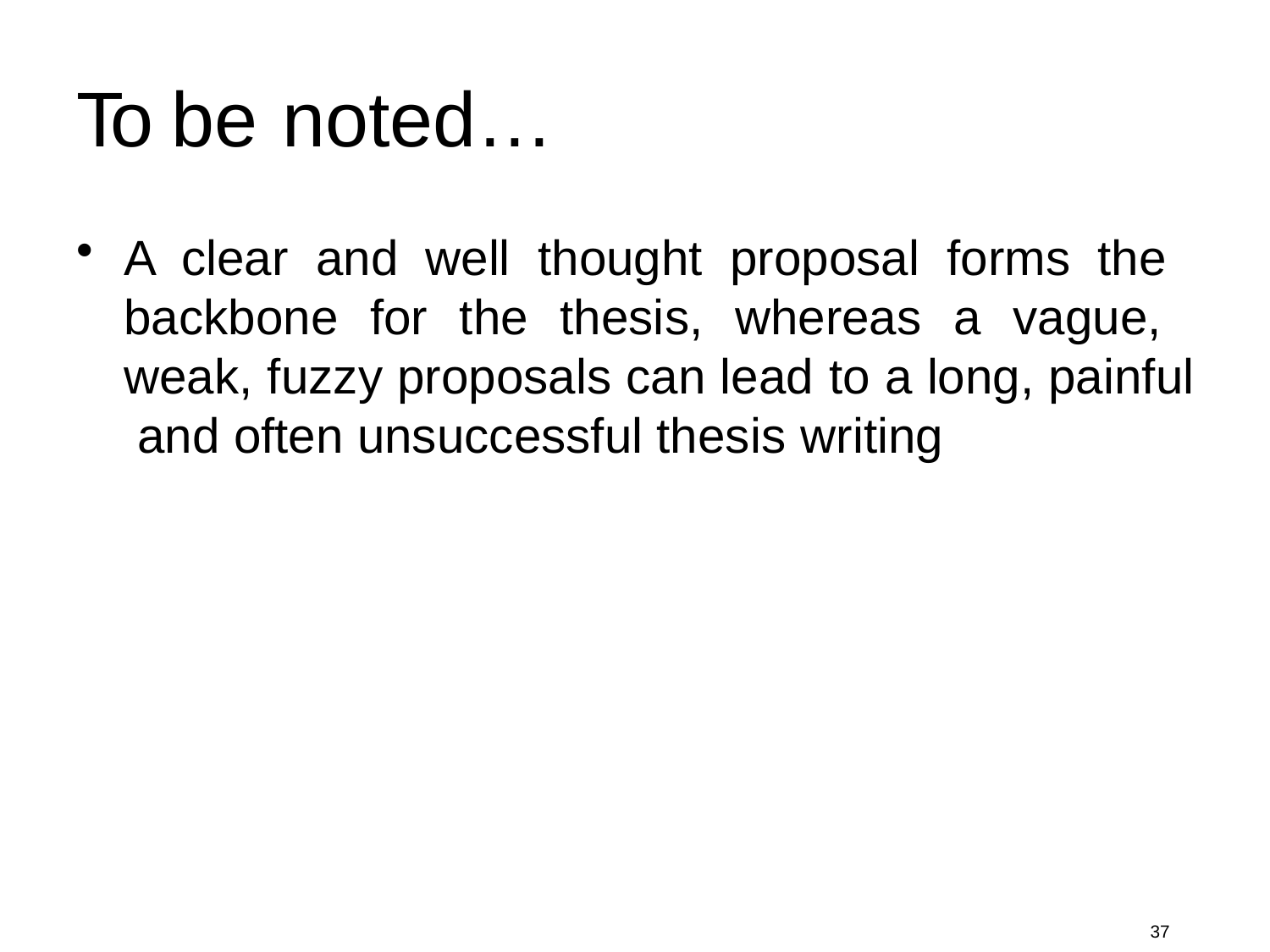

# To be noted…
A clear and well thought proposal forms the  backbone for the thesis, whereas a vague,  weak, fuzzy proposals can lead to a long, painful  and often unsuccessful thesis writing
37